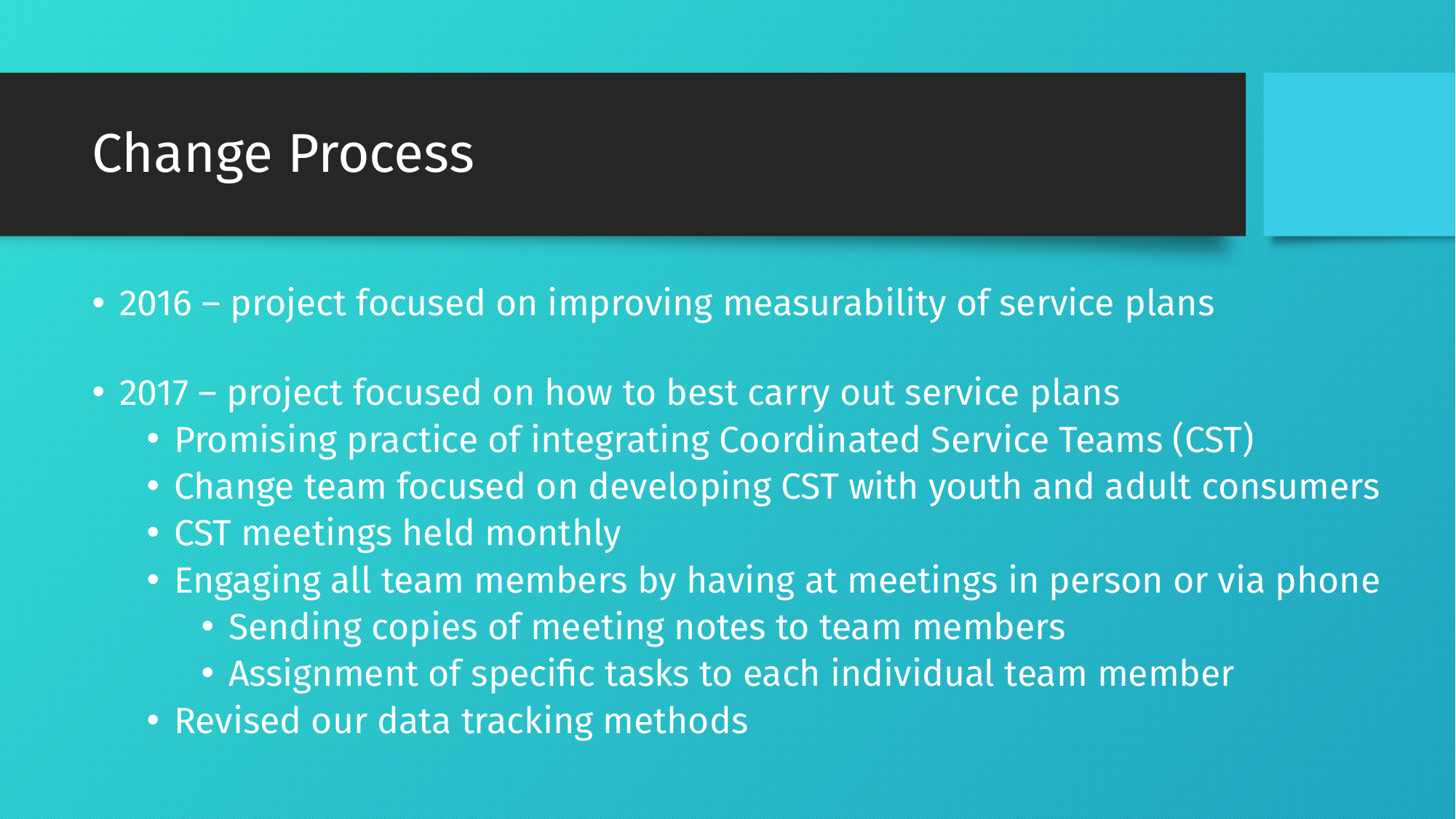

# Change Process
2016 – project focused on improving measurability of service plans

2017 – project focused on how to best carry out service plans
Promising practice of integrating Coordinated Service Teams (CST)
Change team focused on developing CST with youth and adult consumers
CST meetings held monthly
Engaging all team members by having at meetings in person or via phone
Sending copies of meeting notes to team members
Assignment of specific tasks to each individual team member
Revised our data tracking methods